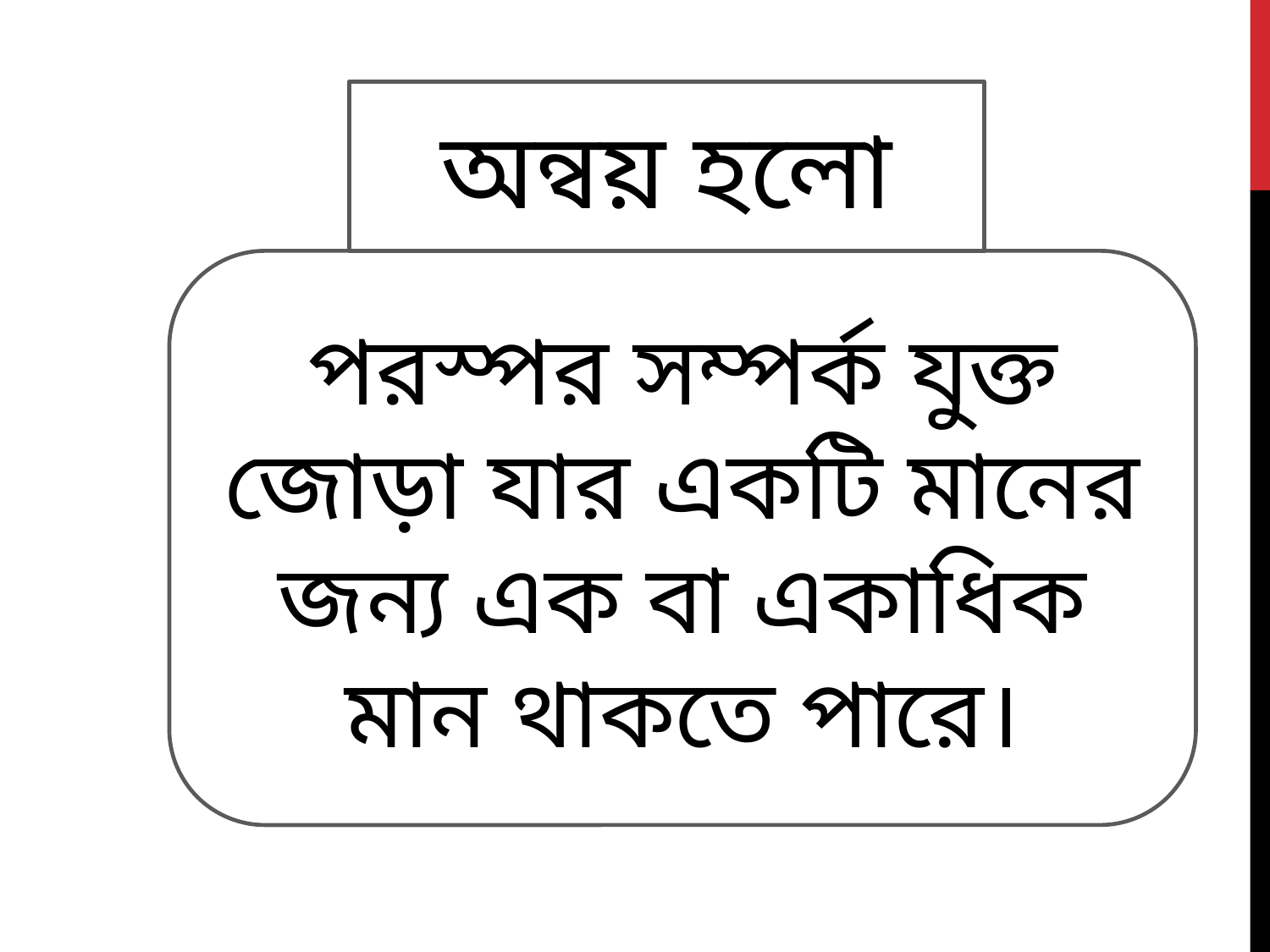

অন্বয় হলো
পরস্পর সম্পর্ক যুক্ত জোড়া যার একটি মানের জন্য এক বা একাধিক মান থাকতে পারে।